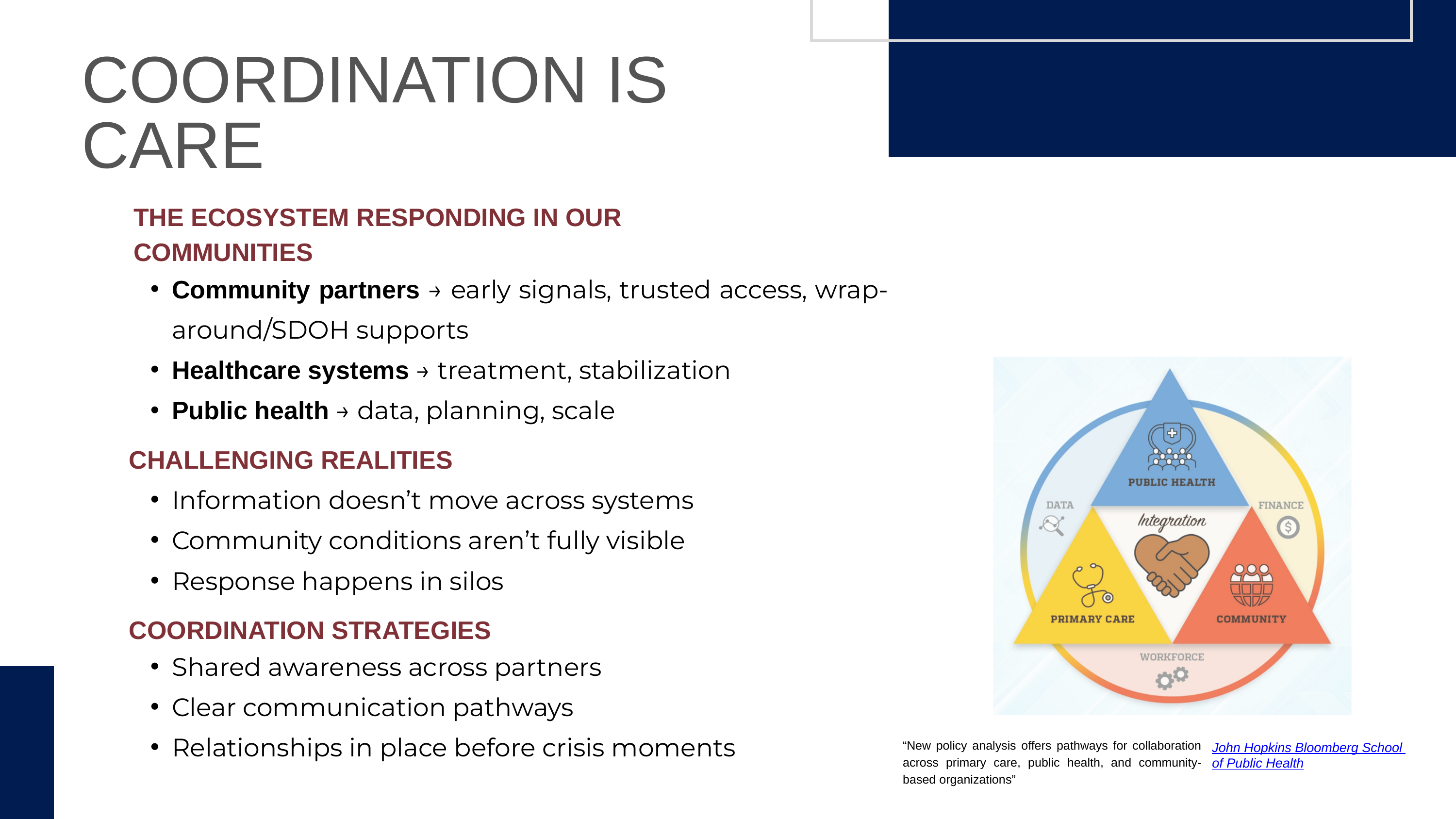

COORDINATION IS CARE

THE ECOSYSTEM RESPONDING IN OUR COMMUNITIES

Community partners → early signals, trusted access, wrap-around/SDOH supports
Healthcare systems → treatment, stabilization
Public health → data, planning, scale

CHALLENGING REALITIES

Information doesn’t move across systems
Community conditions aren’t fully visible
Response happens in silos
COORDINATION STRATEGIES

Shared awareness across partners
Clear communication pathways
Relationships in place before crisis moments

“New policy analysis offers pathways for collaboration across primary care, public health, and community-based organizations”
John Hopkins Bloomberg School of Public Health